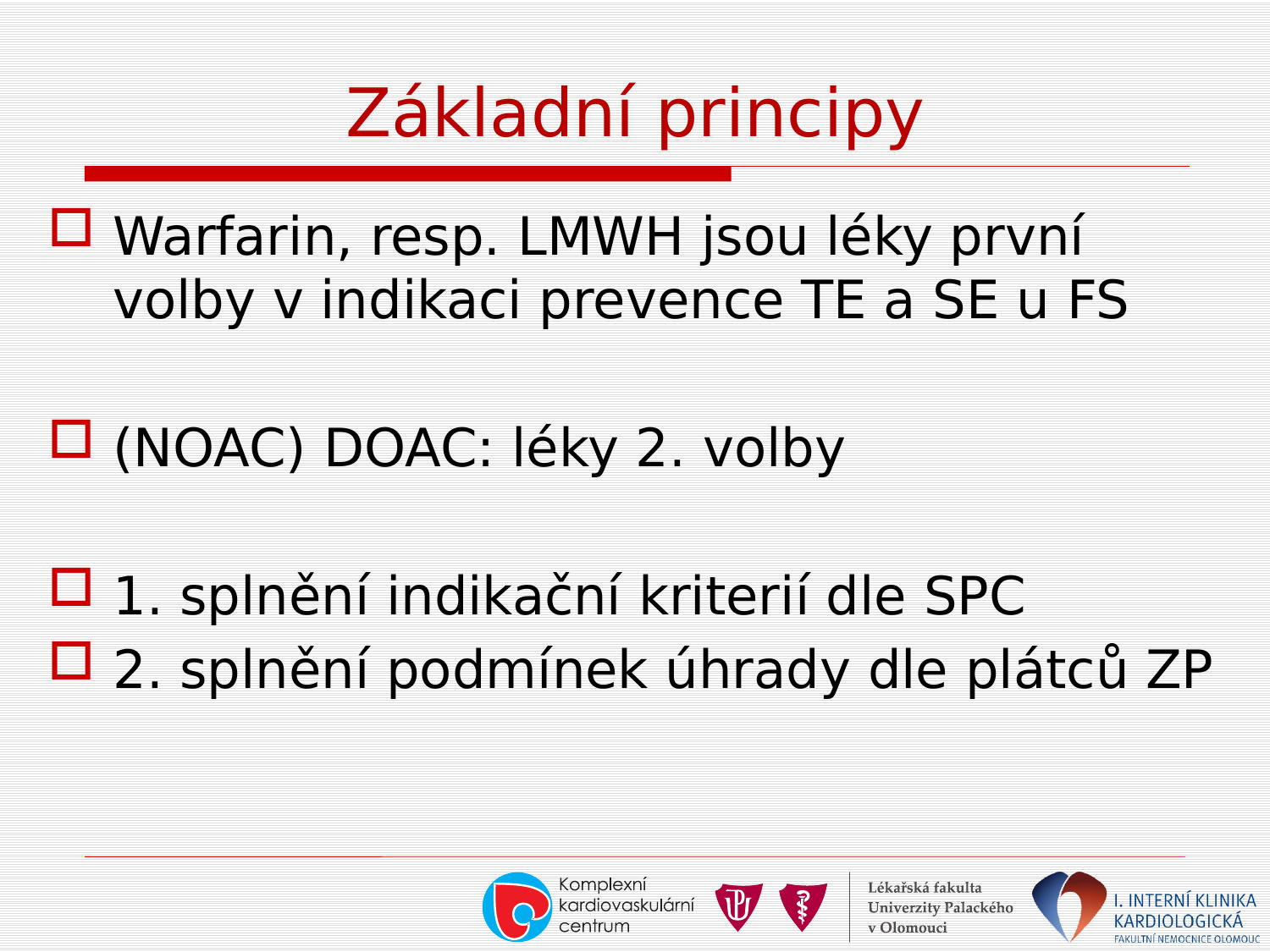

# Základní principy
Warfarin, resp. LMWH jsou léky první volby v indikaci prevence TE a SE u FS

(NOAC) DOAC: léky 2. volby

1. splnění indikační kriterií dle SPC
2. splnění podmínek úhrady dle plátců ZP